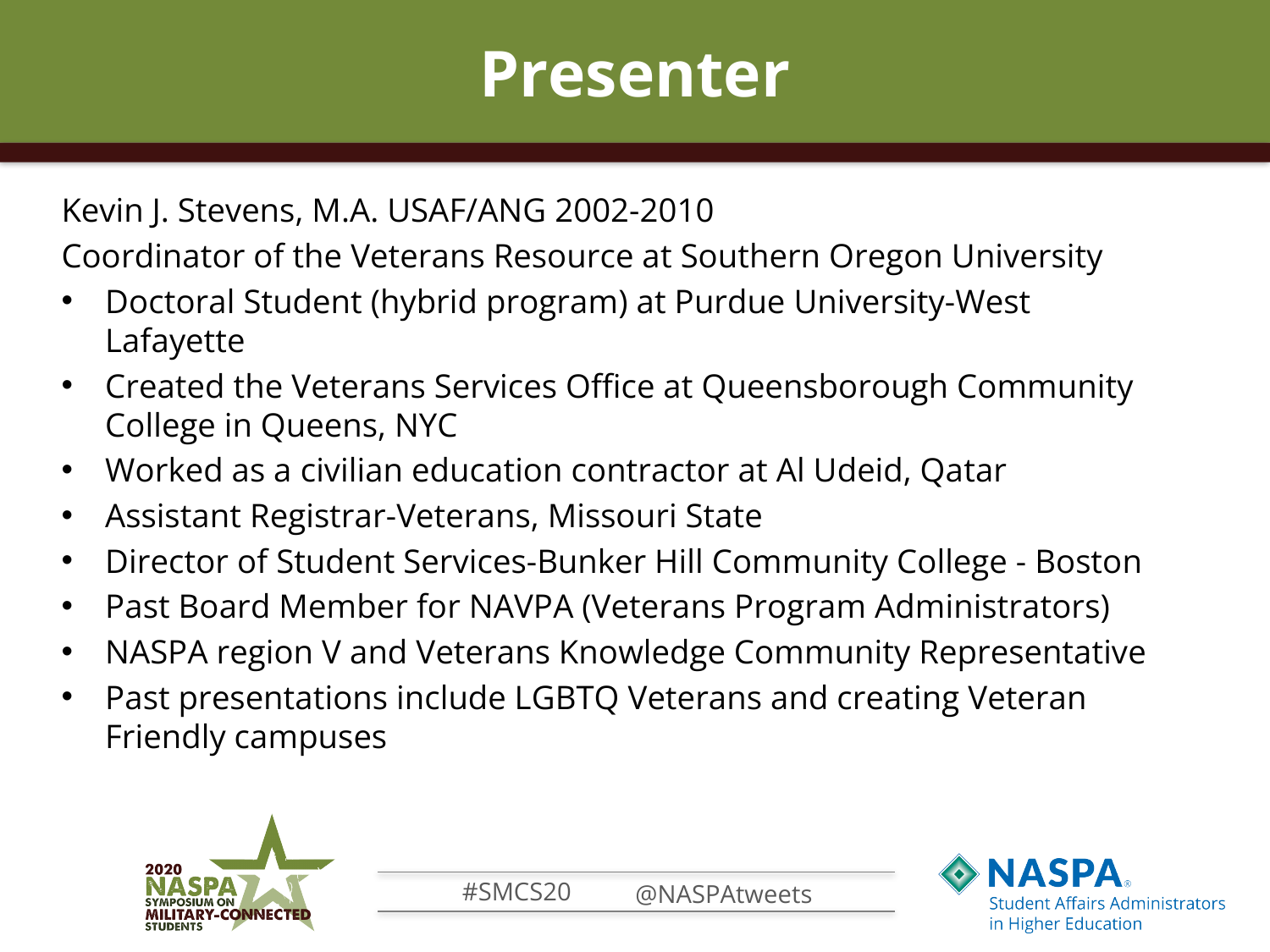

# Presenter
Kevin J. Stevens, M.A. USAF/ANG 2002-2010
Coordinator of the Veterans Resource at Southern Oregon University
Doctoral Student (hybrid program) at Purdue University-West Lafayette
Created the Veterans Services Office at Queensborough Community College in Queens, NYC
Worked as a civilian education contractor at Al Udeid, Qatar
Assistant Registrar-Veterans, Missouri State
Director of Student Services-Bunker Hill Community College - Boston
Past Board Member for NAVPA (Veterans Program Administrators)
NASPA region V and Veterans Knowledge Community Representative
Past presentations include LGBTQ Veterans and creating Veteran Friendly campuses